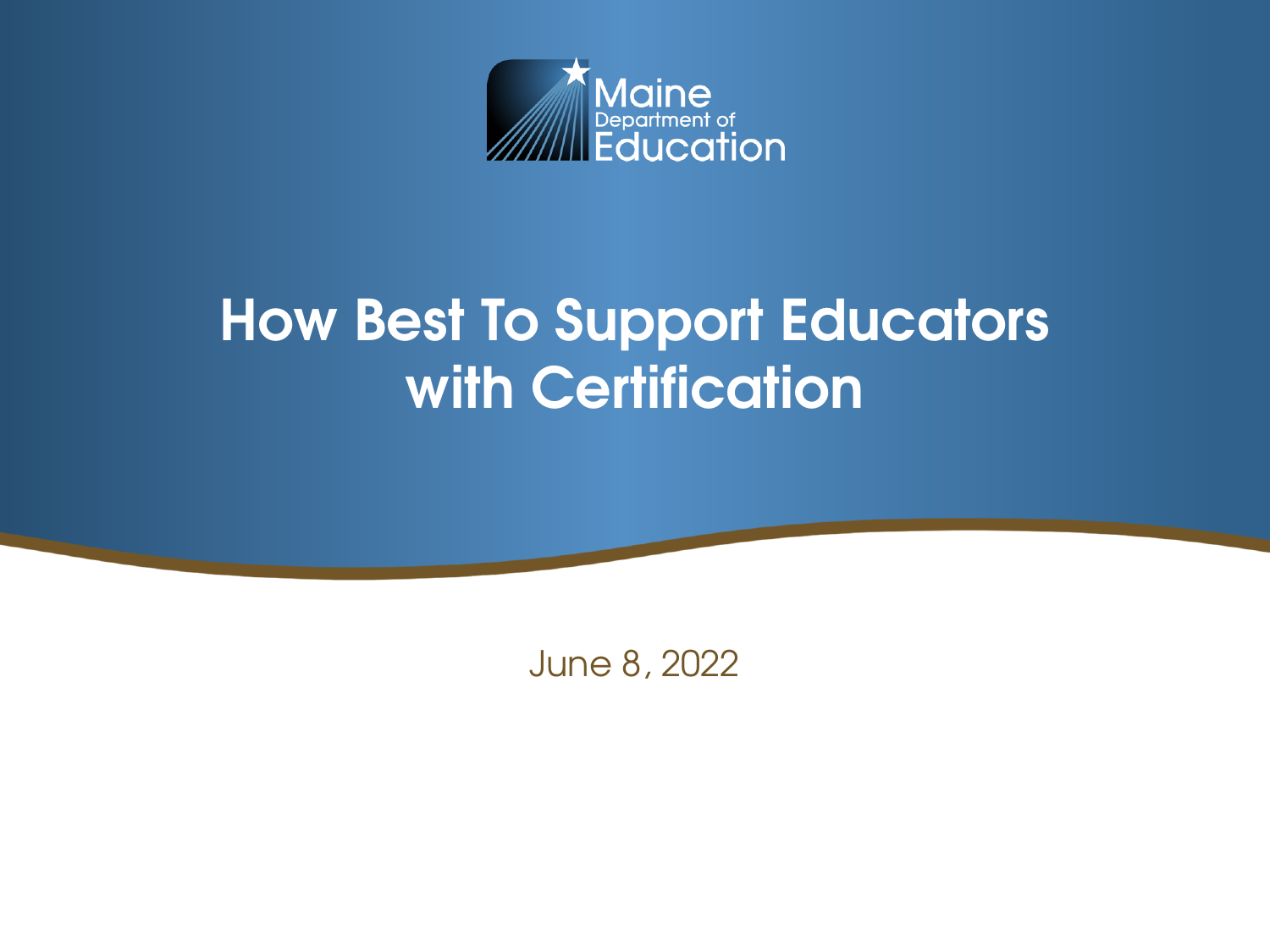

# How Best To Support Educators with Certification
June 8, 2022